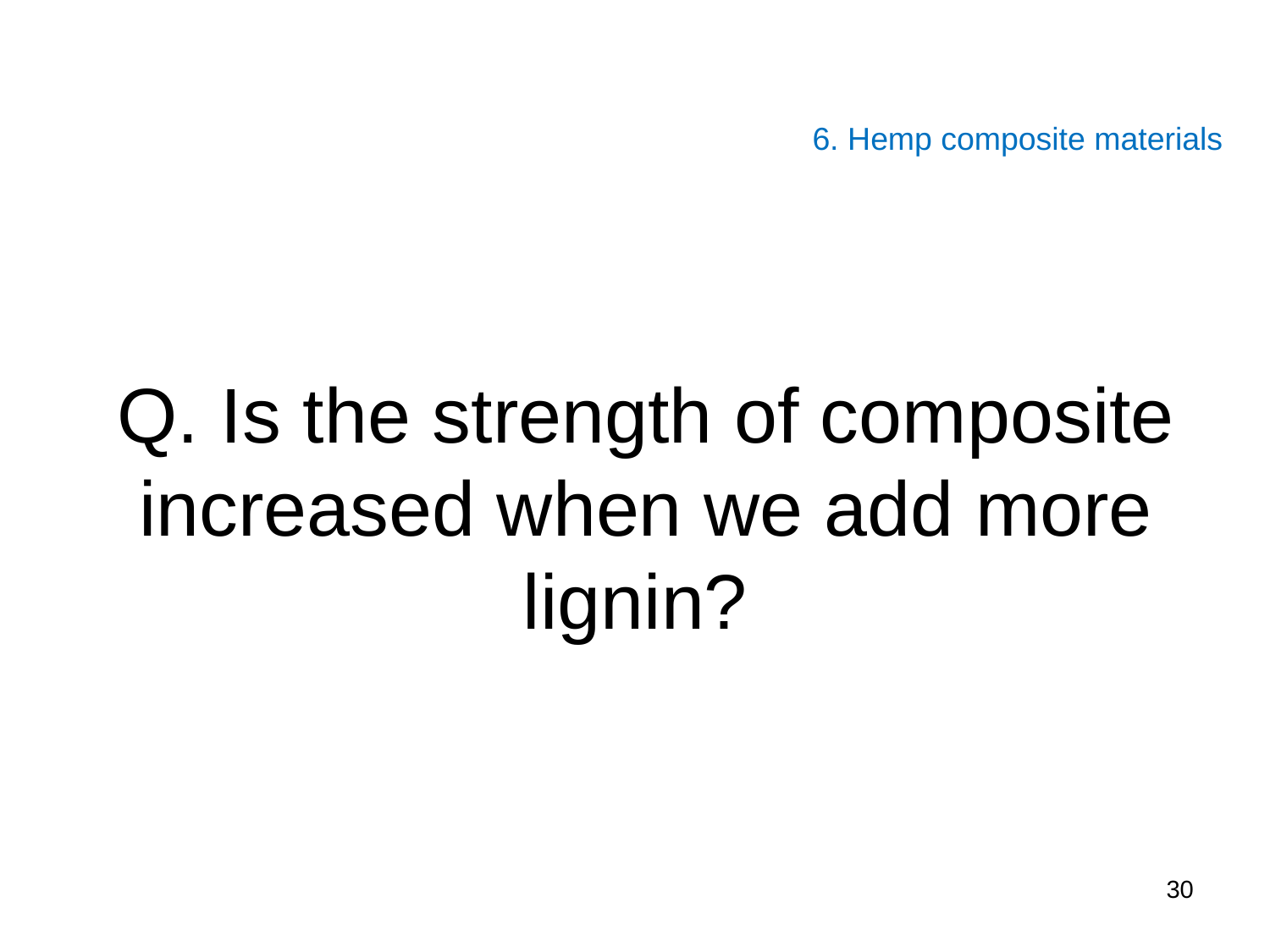

6. Hemp composite materials
# Q. Is the strength of composite increased when we add more lignin?
30